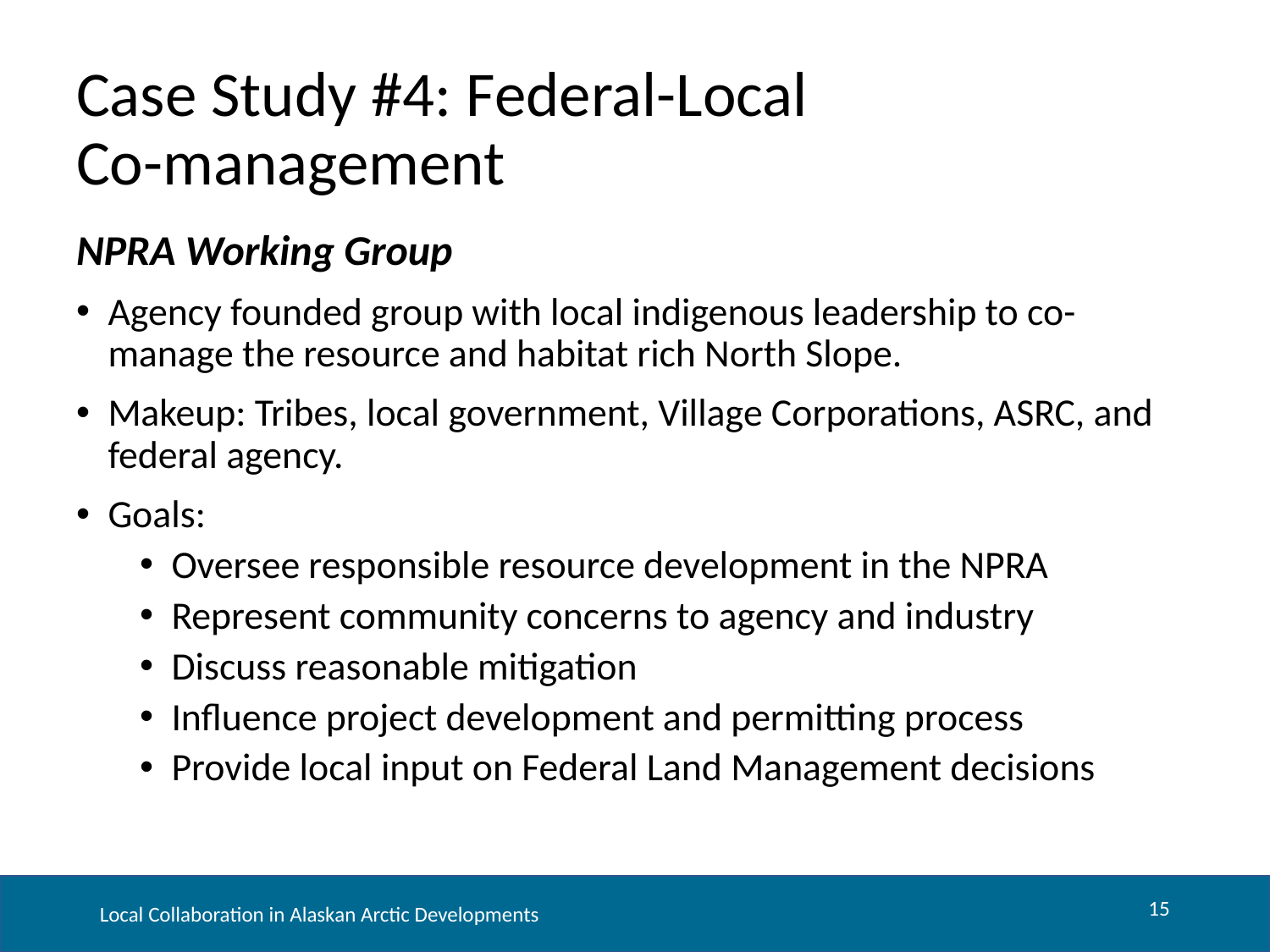

# Case Study #4: Federal-Local Co-management
NPRA Working Group
Agency founded group with local indigenous leadership to co-manage the resource and habitat rich North Slope.
Makeup: Tribes, local government, Village Corporations, ASRC, and federal agency.
Goals:
Oversee responsible resource development in the NPRA
Represent community concerns to agency and industry
Discuss reasonable mitigation
Influence project development and permitting process
Provide local input on Federal Land Management decisions

15
Local Collaboration in Alaskan Arctic Developments